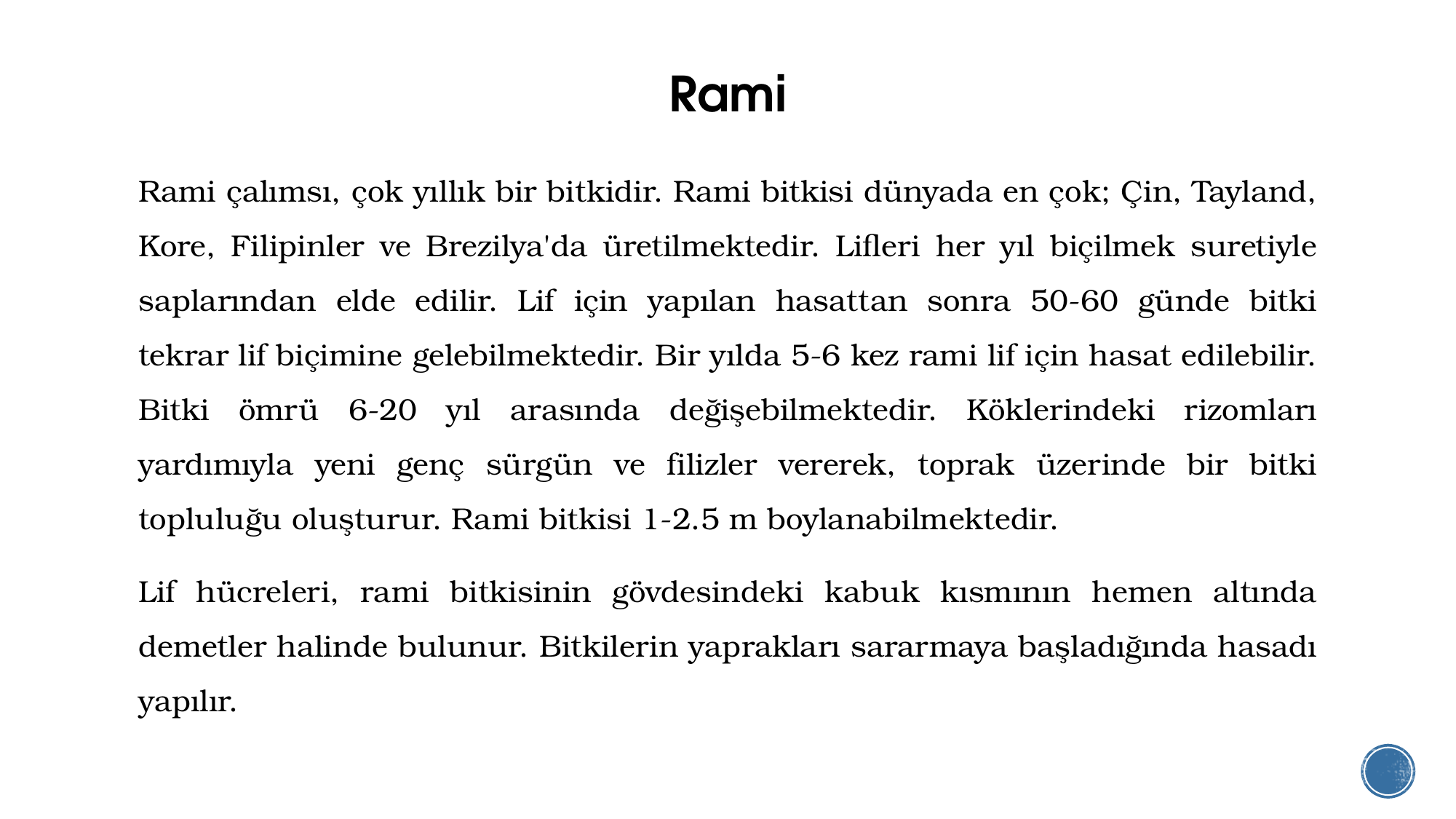

# Rami
Rami çalımsı, çok yıllık bir bitkidir. Rami bitkisi dünyada en çok; Çin, Tayland, Kore, Filipinler ve Brezilya'da üretilmektedir. Lifleri her yıl biçilmek suretiyle saplarından elde edilir. Lif için yapılan hasattan sonra 50-60 günde bitki tekrar lif biçimine gelebilmektedir. Bir yılda 5-6 kez rami lif için hasat edilebilir. Bitki ömrü 6-20 yıl arasında değişebilmektedir. Köklerindeki rizomları yardımıyla yeni genç sürgün ve filizler vererek, toprak üzerinde bir bitki topluluğu oluşturur. Rami bitkisi 1-2.5 m boylanabilmektedir.
Lif hücreleri, rami bitkisinin gövdesindeki kabuk kısmının hemen altında demetler halinde bulunur. Bitkilerin yaprakları sararmaya başladığında hasadı yapılır.